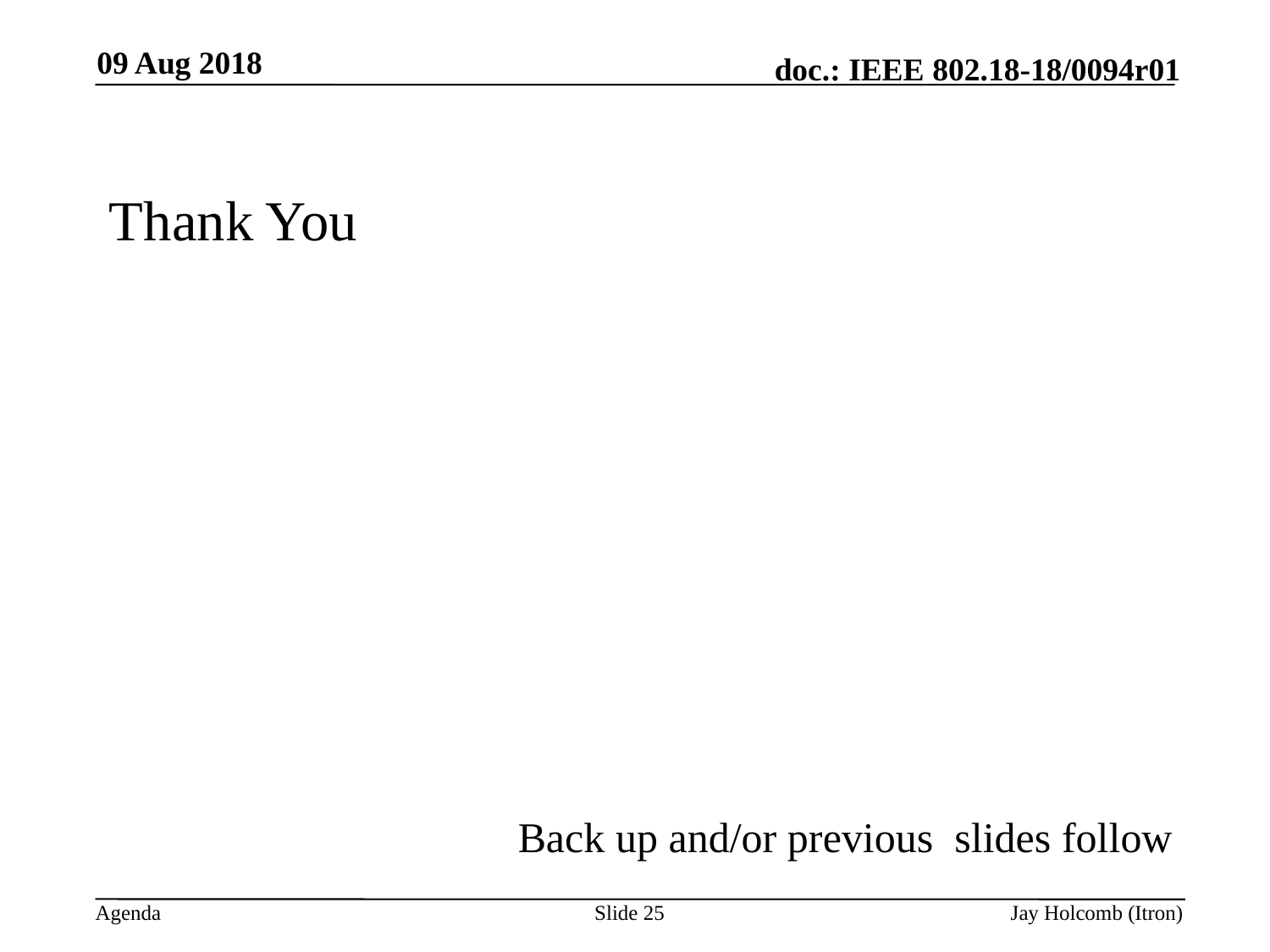

09 Aug 2018
Thank You
Back up and/or previous  slides follow
Slide 25
Jay Holcomb (Itron)